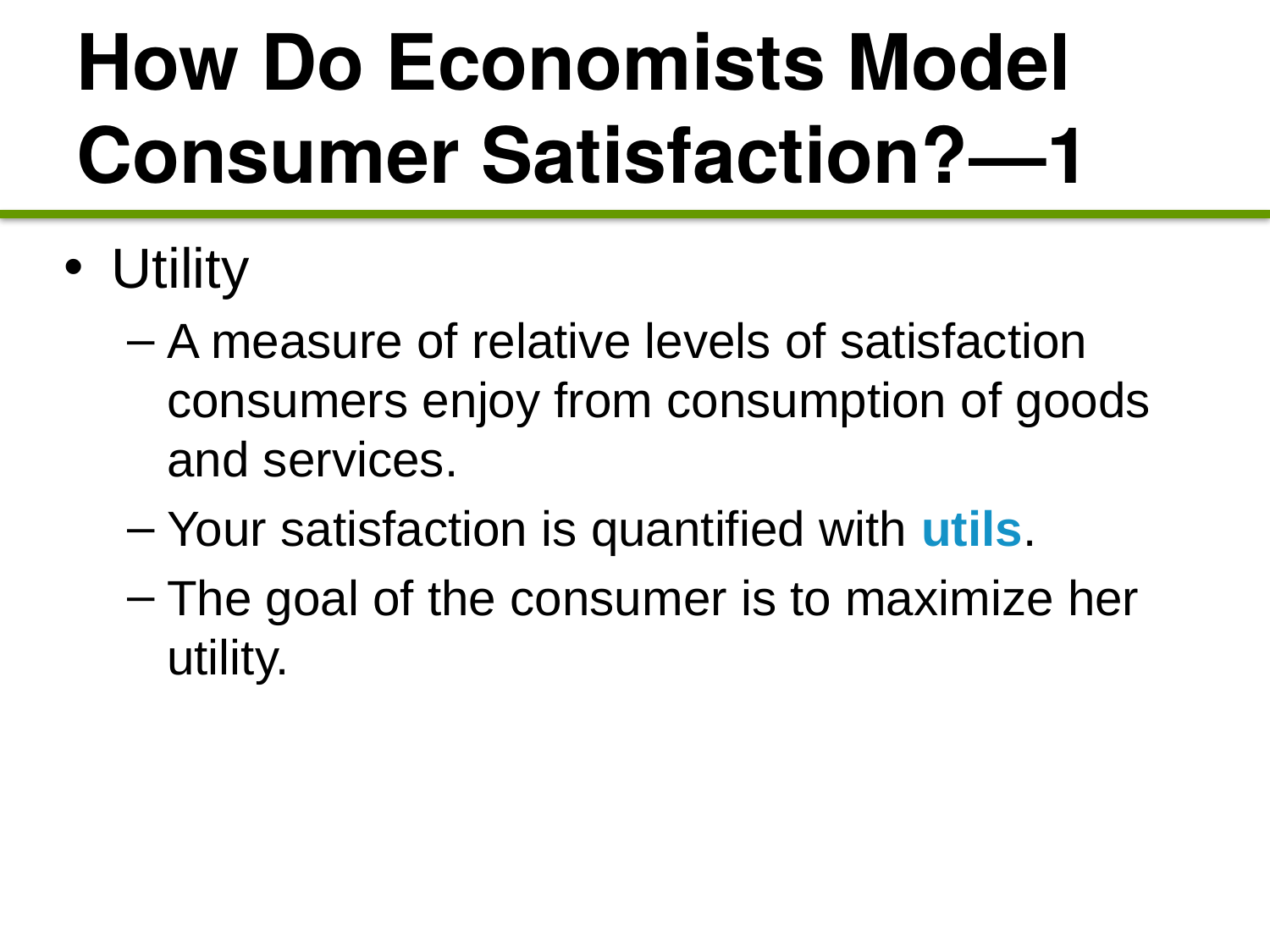

# How Do Economists Model Consumer Satisfaction?—1
Utility
A measure of relative levels of satisfaction consumers enjoy from consumption of goods and services.
Your satisfaction is quantified with utils.
The goal of the consumer is to maximize her utility.